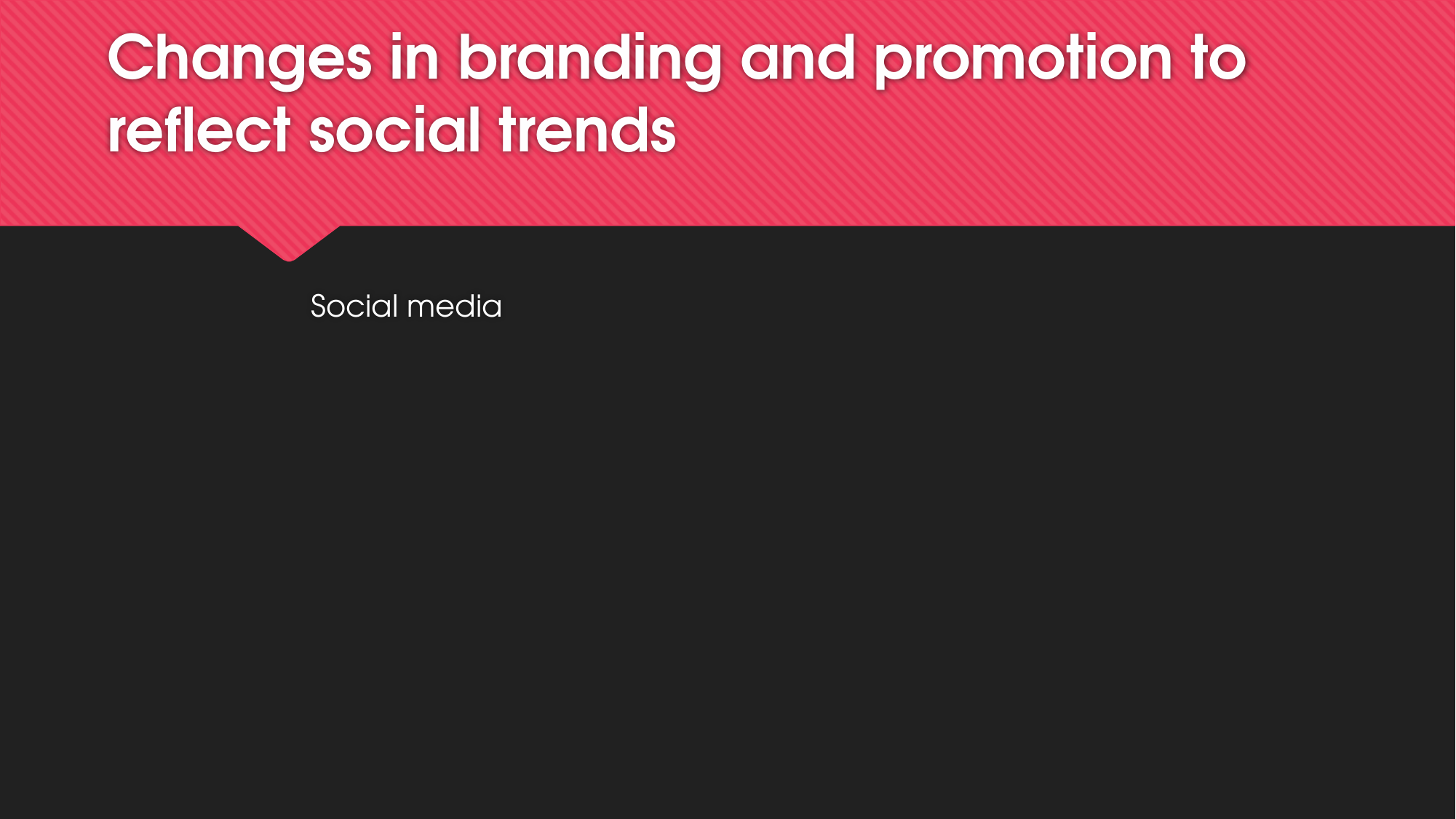

# Changes in branding and promotion to reflect social trends
Social media